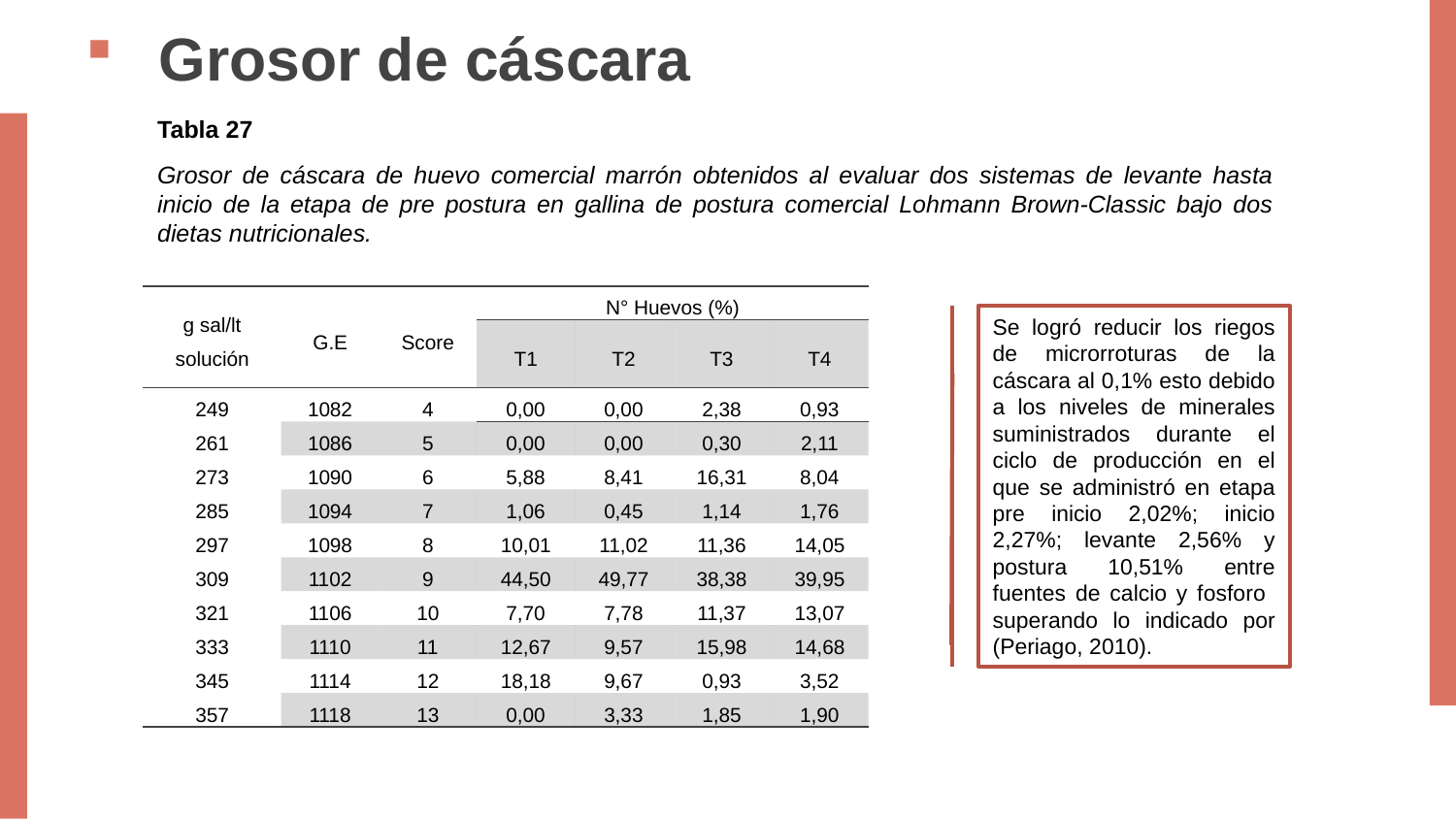

# Grosor de cáscara
Tabla 27
Grosor de cáscara de huevo comercial marrón obtenidos al evaluar dos sistemas de levante hasta inicio de la etapa de pre postura en gallina de postura comercial Lohmann Brown-Classic bajo dos dietas nutricionales.
| g sal/lt solución | G.E | Score | N° Huevos (%) |  |  |  |
| --- | --- | --- | --- | --- | --- | --- |
|  |  |  | T1 | T2 | T3 | T4 |
| 249 | 1082 | 4 | 0,00 | 0,00 | 2,38 | 0,93 |
| 261 | 1086 | 5 | 0,00 | 0,00 | 0,30 | 2,11 |
| 273 | 1090 | 6 | 5,88 | 8,41 | 16,31 | 8,04 |
| 285 | 1094 | 7 | 1,06 | 0,45 | 1,14 | 1,76 |
| 297 | 1098 | 8 | 10,01 | 11,02 | 11,36 | 14,05 |
| 309 | 1102 | 9 | 44,50 | 49,77 | 38,38 | 39,95 |
| 321 | 1106 | 10 | 7,70 | 7,78 | 11,37 | 13,07 |
| 333 | 1110 | 11 | 12,67 | 9,57 | 15,98 | 14,68 |
| 345 | 1114 | 12 | 18,18 | 9,67 | 0,93 | 3,52 |
| 357 | 1118 | 13 | 0,00 | 3,33 | 1,85 | 1,90 |
Se logró reducir los riegos de microrroturas de la cáscara al 0,1% esto debido a los niveles de minerales suministrados durante el ciclo de producción en el que se administró en etapa pre inicio 2,02%; inicio 2,27%; levante 2,56% y postura 10,51% entre fuentes de calcio y fosforo  superando lo indicado por (Periago, 2010).